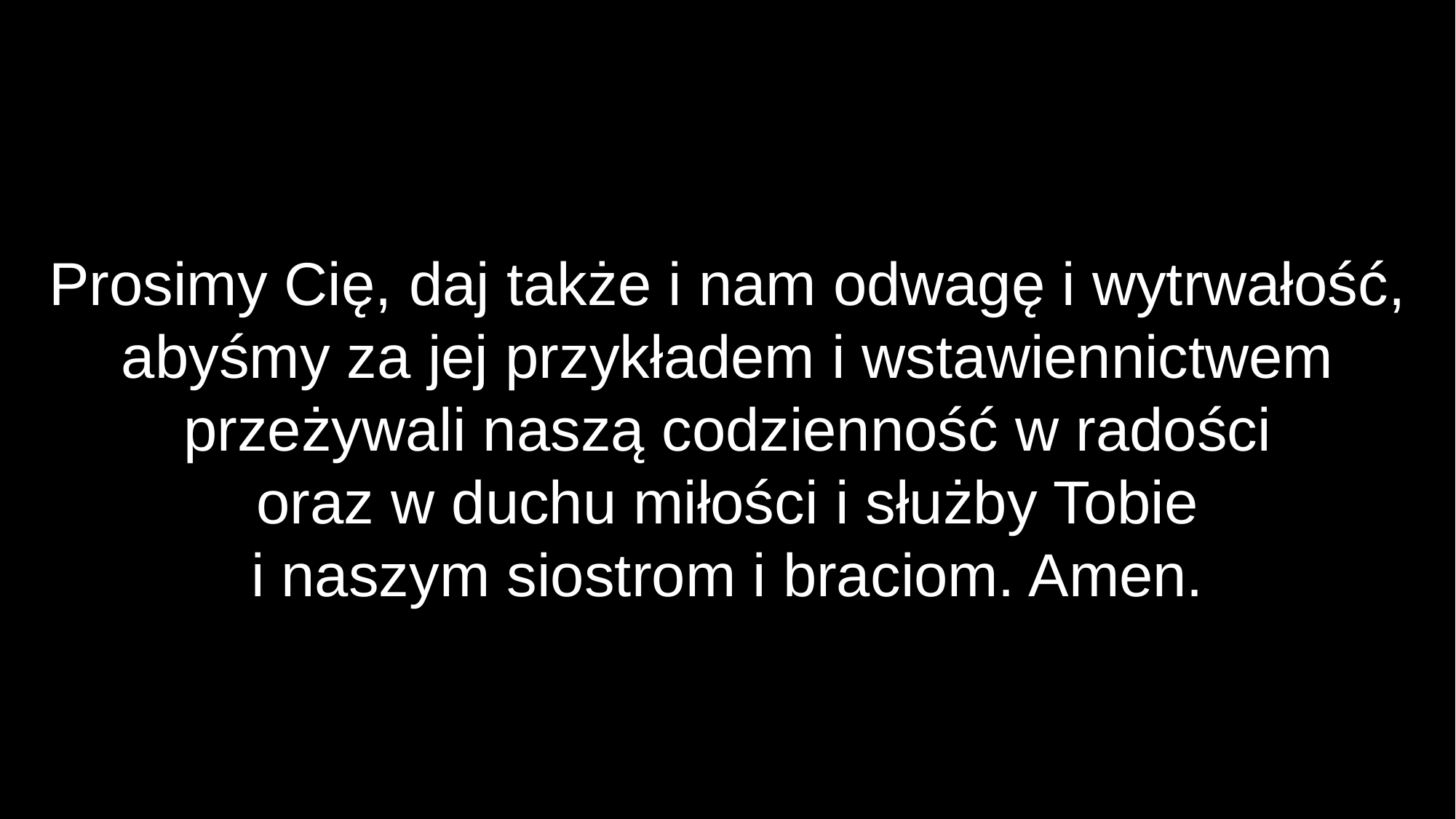

Prosimy Cię, daj także i nam odwagę i wytrwałość,
abyśmy za jej przykładem i wstawiennictwem przeżywali naszą codzienność w radości
oraz w duchu miłości i służby Tobie
i naszym siostrom i braciom. Amen.